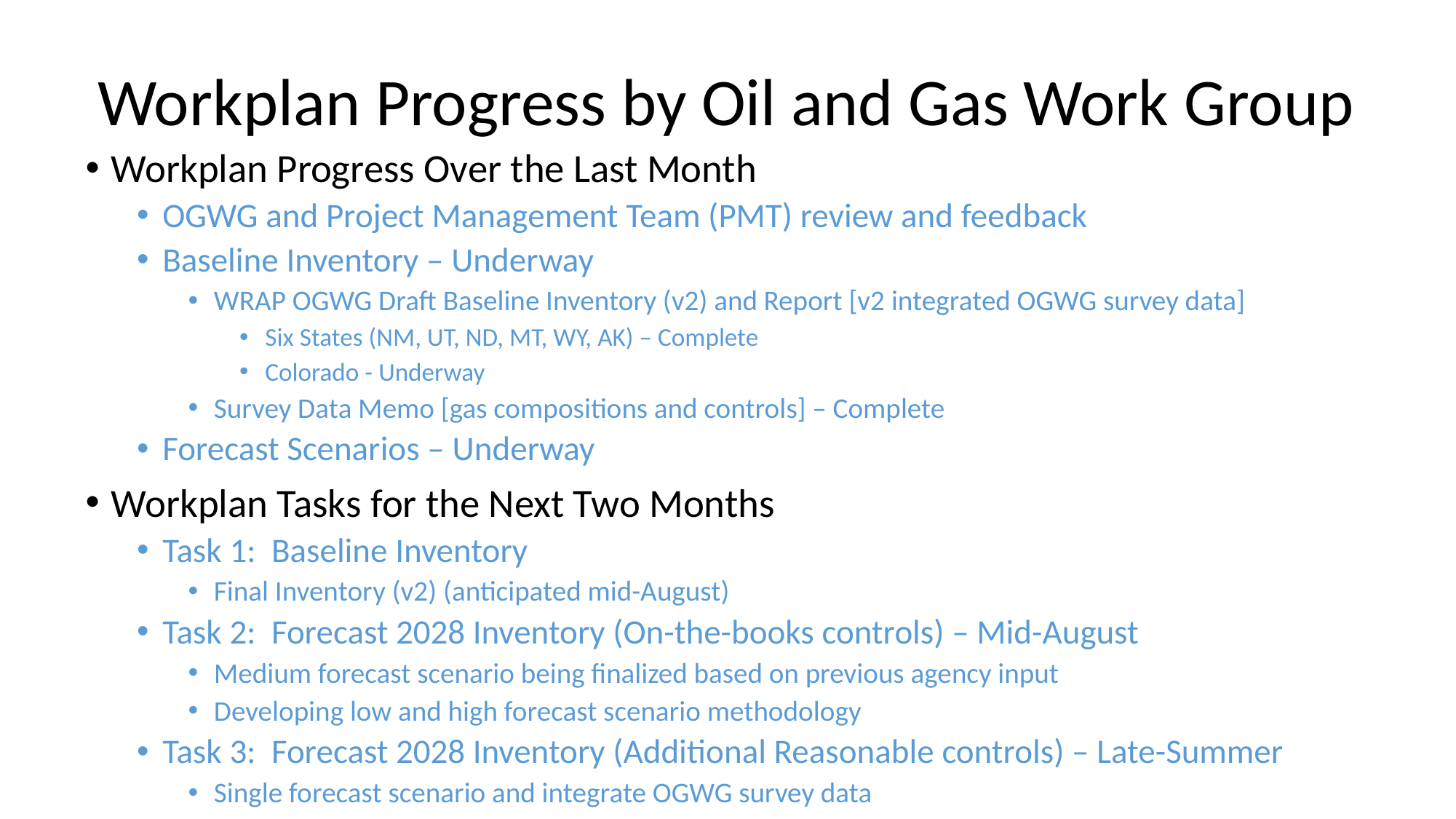

# Workplan Progress by Oil and Gas Work Group
Workplan Progress Over the Last Month
OGWG and Project Management Team (PMT) review and feedback
Baseline Inventory – Underway
WRAP OGWG Draft Baseline Inventory (v2) and Report [v2 integrated OGWG survey data]
Six States (NM, UT, ND, MT, WY, AK) – Complete
Colorado - Underway
Survey Data Memo [gas compositions and controls] – Complete
Forecast Scenarios – Underway
Workplan Tasks for the Next Two Months
Task 1:  Baseline Inventory
Final Inventory (v2) (anticipated mid-August)
Task 2:  Forecast 2028 Inventory (On-the-books controls) – Mid-August
Medium forecast scenario being finalized based on previous agency input
Developing low and high forecast scenario methodology
Task 3:  Forecast 2028 Inventory (Additional Reasonable controls) – Late-Summer
Single forecast scenario and integrate OGWG survey data